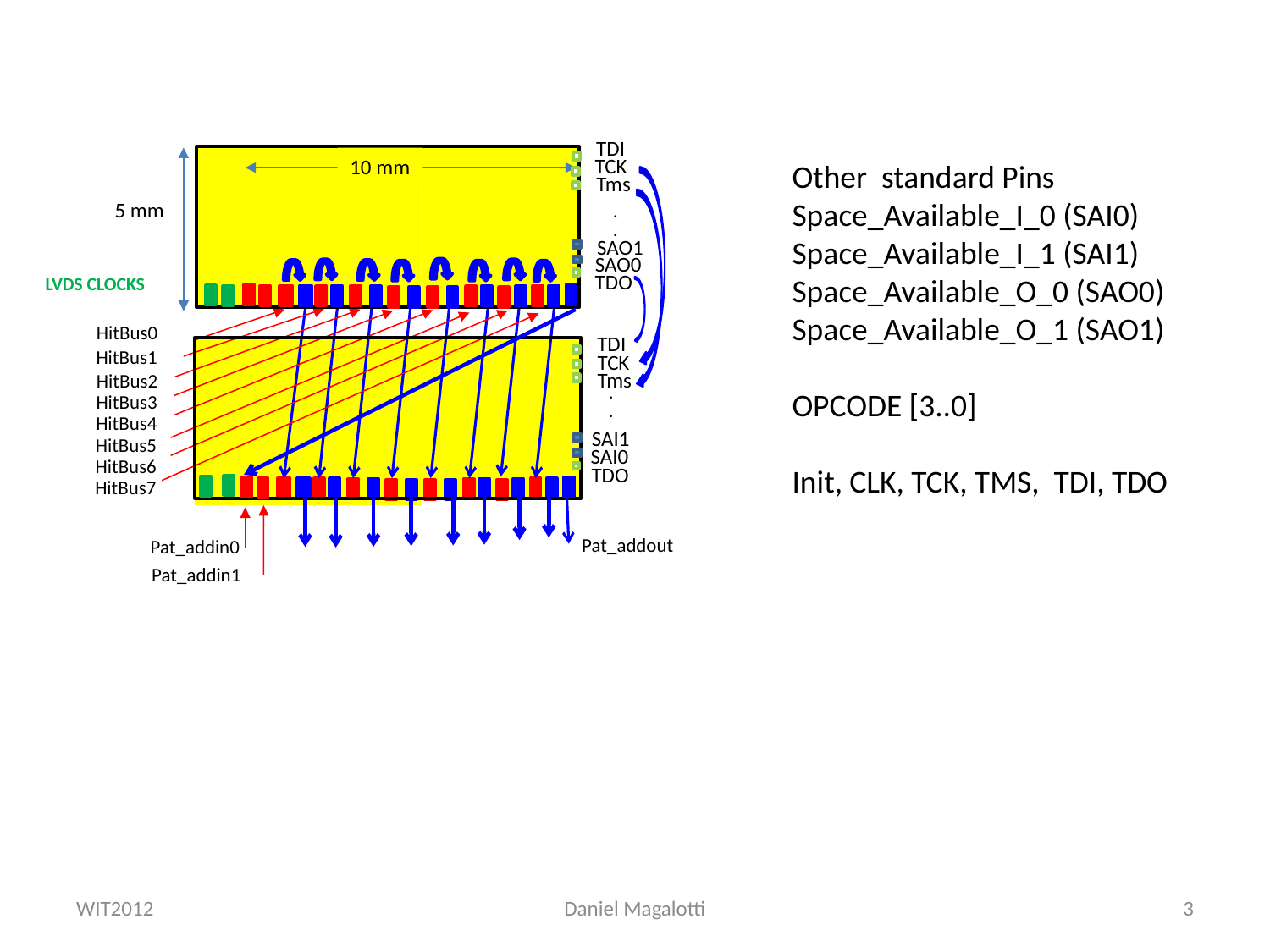

TDI

TCK
10 mm

Tms

5 mm
.
.
SAO1

SAO0

TDO
LVDS CLOCKS

HitBus0
TDI

HitBus1
TCK

Tms
HitBus2

.
.
HitBus3
HitBus4
SAI1
HitBus5

SAI0
HitBus6

TDO

HitBus7

Pat_addout
Pat_addin0
Pat_addin1
Other  standard Pins
Space_Available_I_0 (SAI0)
Space_Available_I_1 (SAI1)
Space_Available_O_0 (SAO0)
Space_Available_O_1 (SAO1)

OPCODE [3..0]

Init, CLK, TCK, TMS,  TDI, TDO
WIT2012
Daniel Magalotti
3